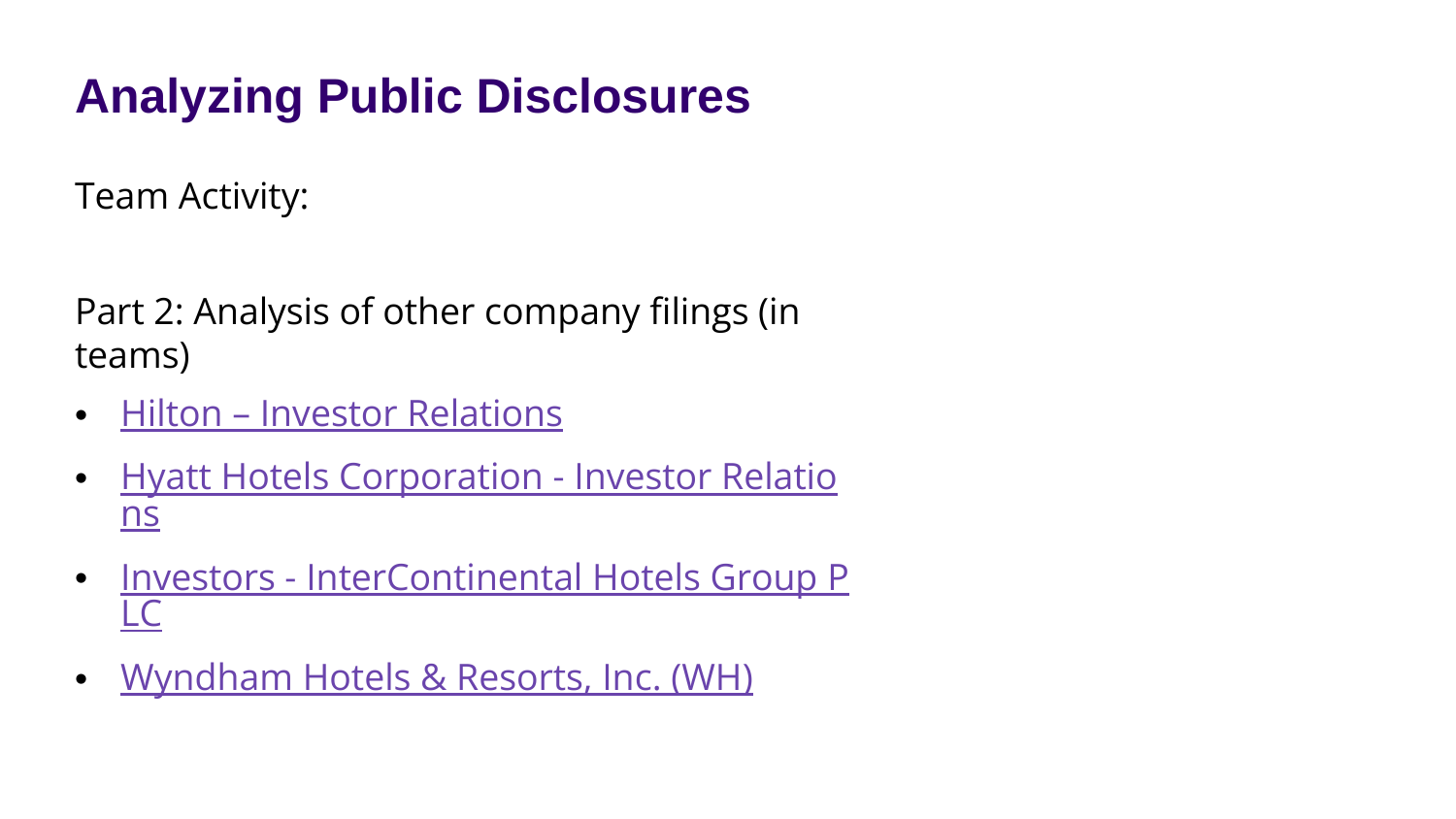

# Analyzing Public Disclosures
Team Activity:

Part 2: Analysis of other company filings (in teams)
Hilton – Investor Relations
Hyatt Hotels Corporation - Investor Relations
Investors - InterContinental Hotels Group PLC
Wyndham Hotels & Resorts, Inc. (WH)